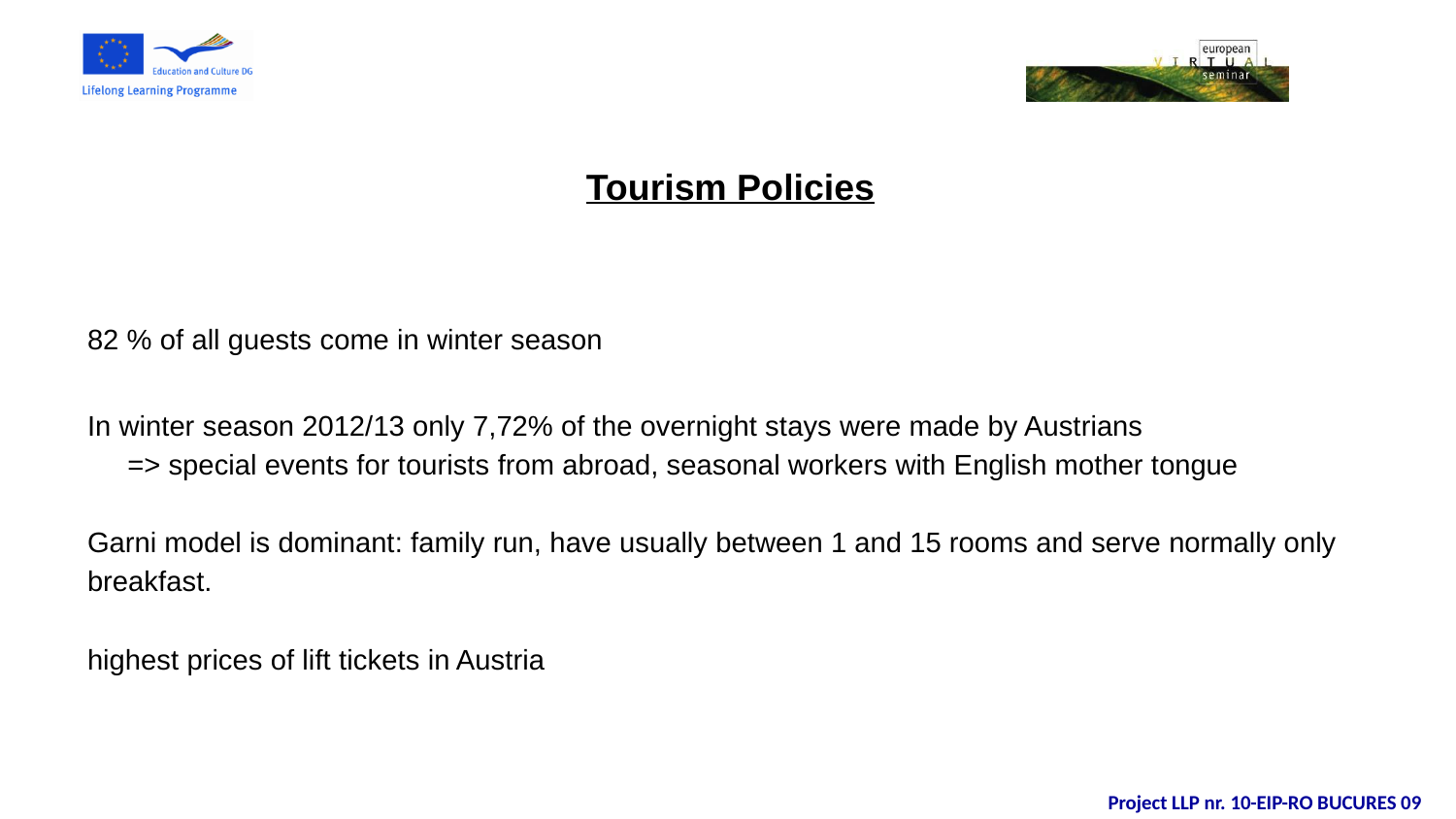

Tourism Policies

82 % of all guests come in winter season

In winter season 2012/13 only 7,72% of the overnight stays were made by Austrians
     => special events for tourists from abroad, seasonal workers with English mother tongue

Garni model is dominant: family run, have usually between 1 and 15 rooms and serve normally only breakfast.

highest prices of lift tickets in Austria